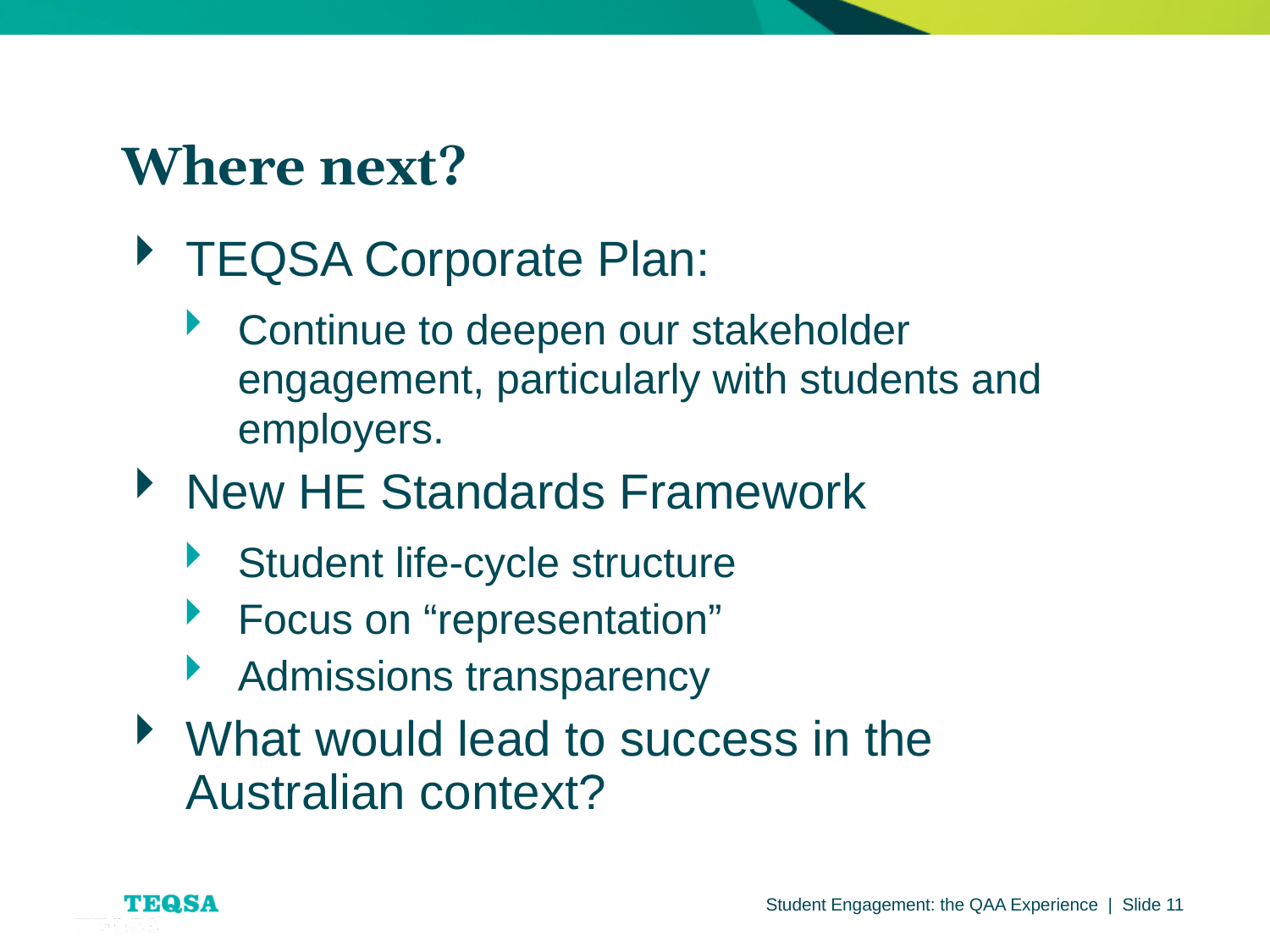

Where next?
TEQSA Corporate Plan:
Continue to deepen our stakeholder engagement, particularly with students and employers.
New HE Standards Framework
Student life-cycle structure
Focus on “representation”
Admissions transparency
What would lead to success in the Australian context?